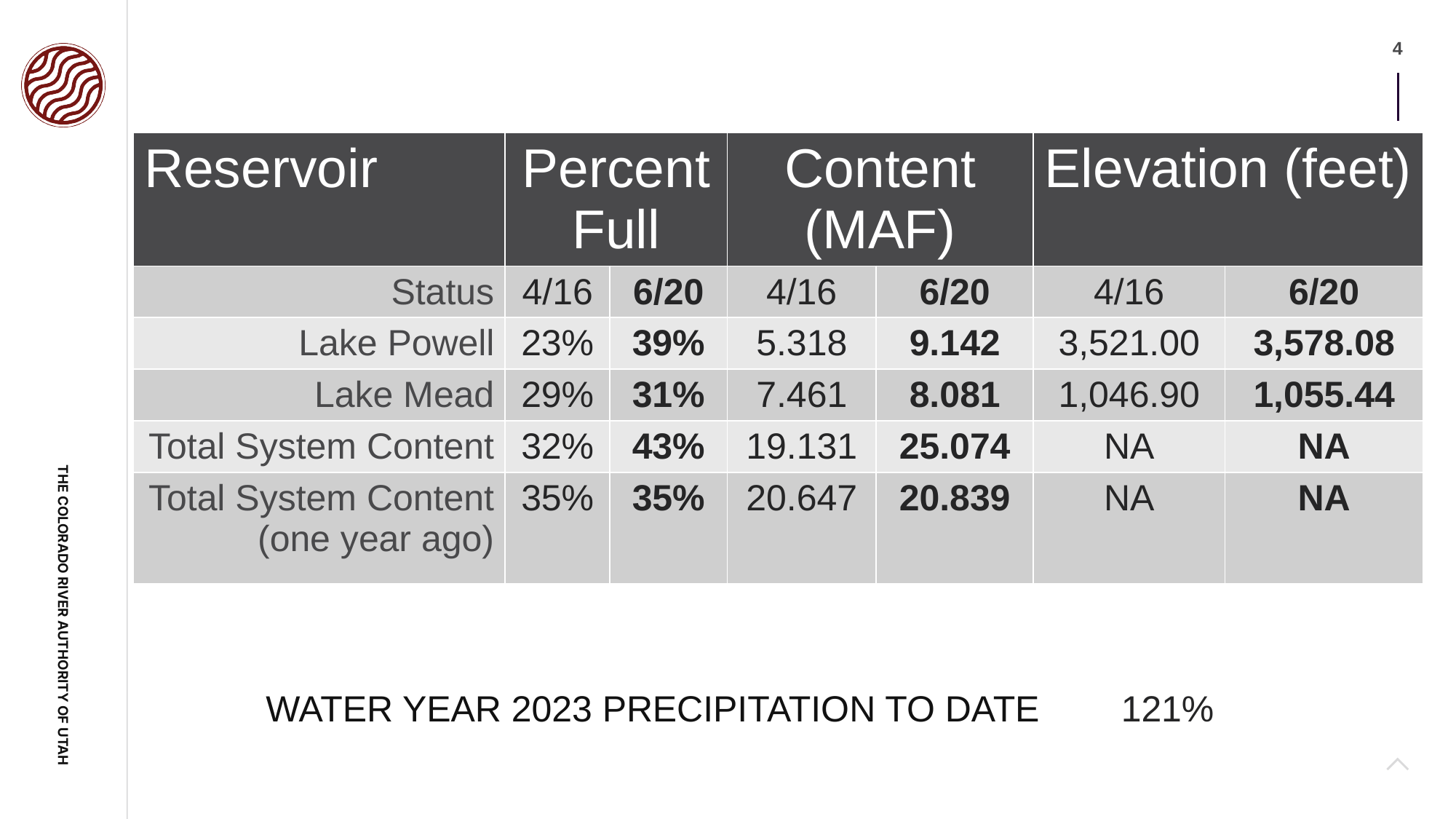

| Reservoir | Percent Full |  | Content (MAF) | Content (MAF) | Elevation (feet) |  |
| --- | --- | --- | --- | --- | --- | --- |
| Status | 4/16 | 6/20 | 4/16 | 6/20 | 4/16 | 6/20 |
| Lake Powell | 23% | 39% | 5.318 | 9.142 | 3,521.00 | 3,578.08 |
| Lake Mead | 29% | 31% | 7.461 | 8.081 | 1,046.90 | 1,055.44 |
| Total System Content | 32% | 43% | 19.131 | 25.074 | NA | NA |
| Total System Content (one year ago) | 35% | 35% | 20.647 | 20.839 | NA | NA |
WATER YEAR 2023 PRECIPITATION TO DATE        121%